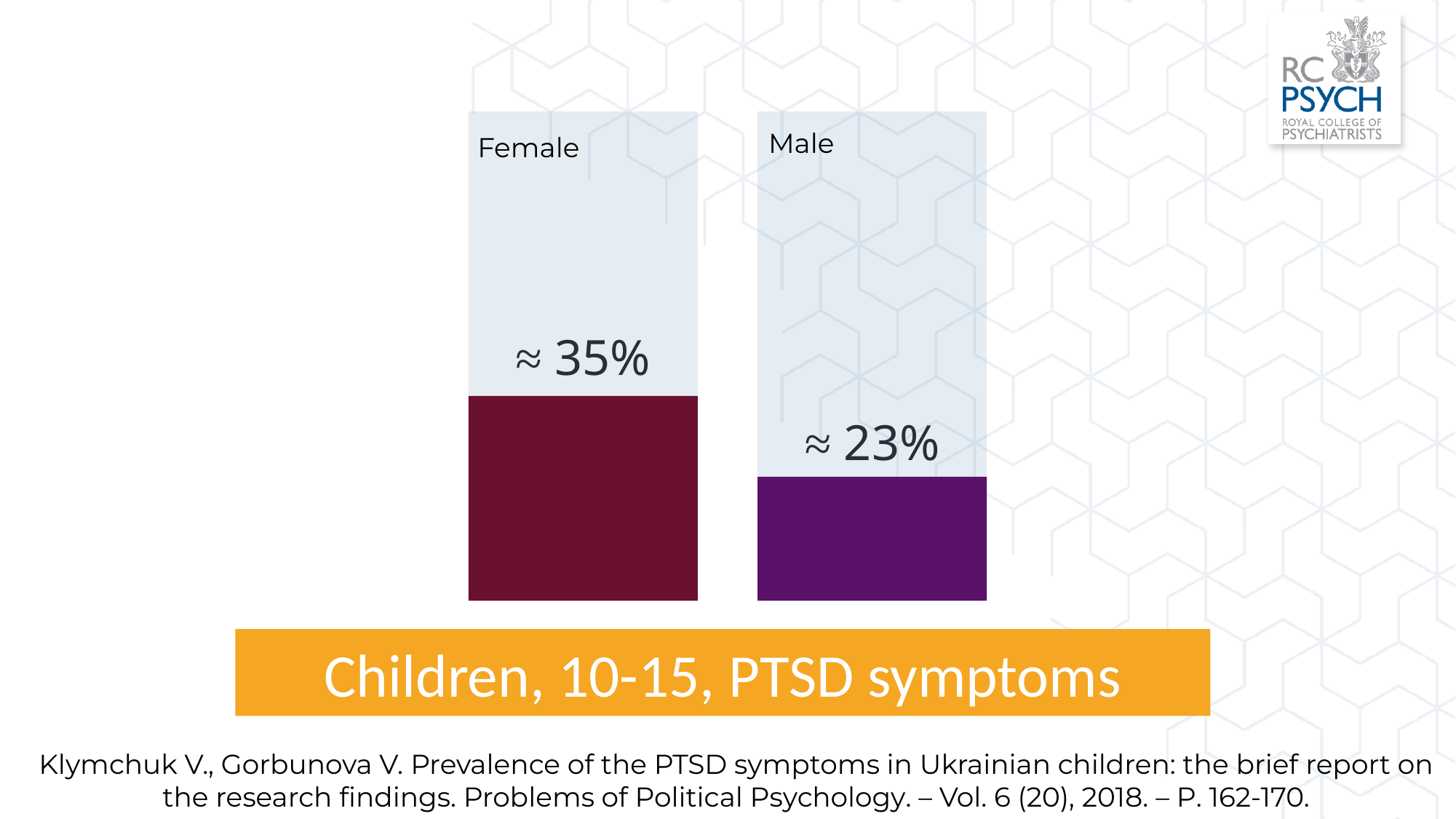

Male
Female

≈ 35%

≈ 23%

Children, 10-15, PTSD symptoms
Klymchuk V., Gorbunova V. Prevalence of the PTSD symptoms in Ukrainian children: the brief report on the research findings. Problems of Political Psychology. – Vol. 6 (20), 2018. – P. 162-170.